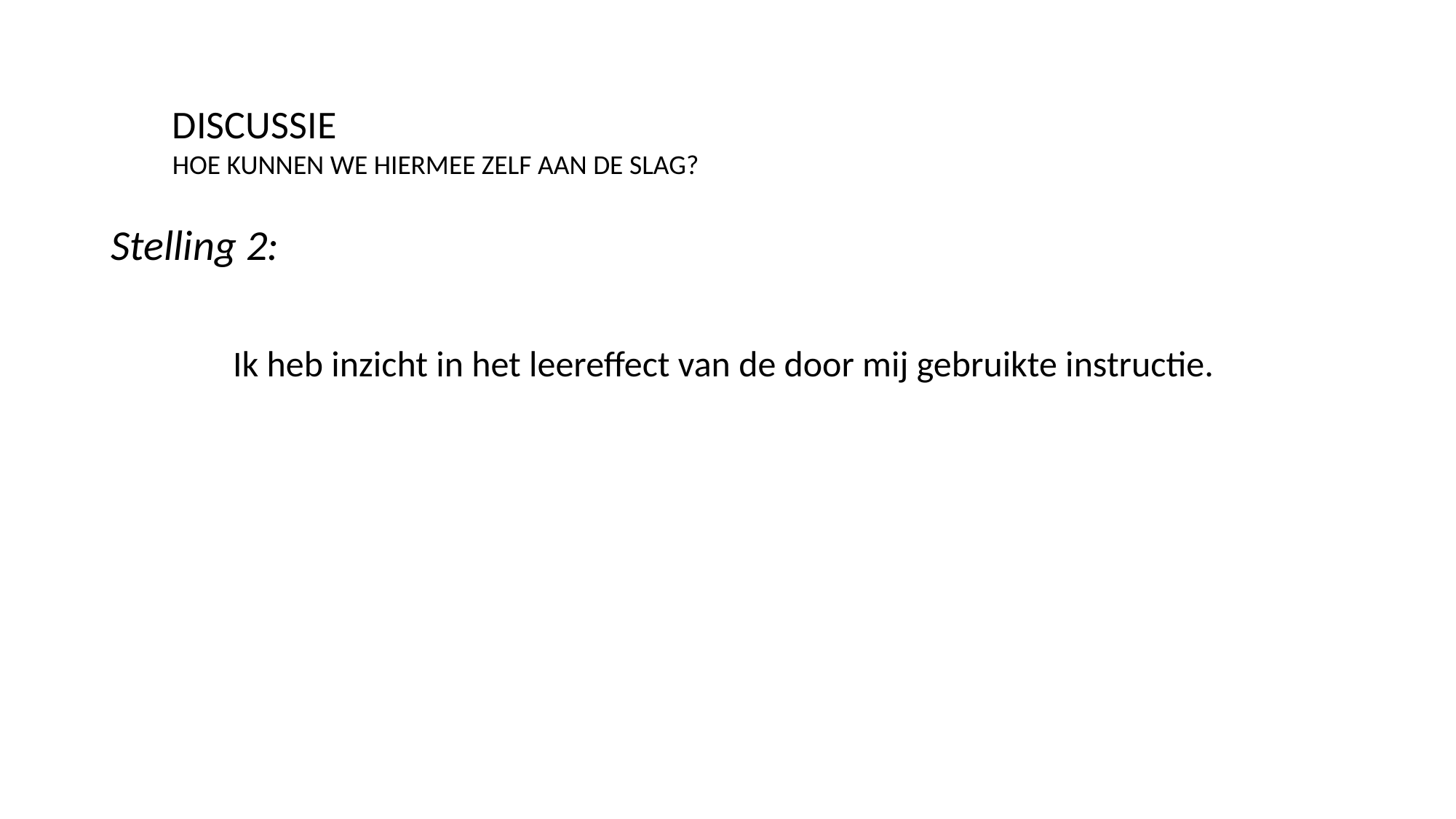

Discussie
Hoe kunnen we hiermee zelf aan de slag?
Stelling 2:

Ik heb inzicht in het leereffect van de door mij gebruikte instructie.